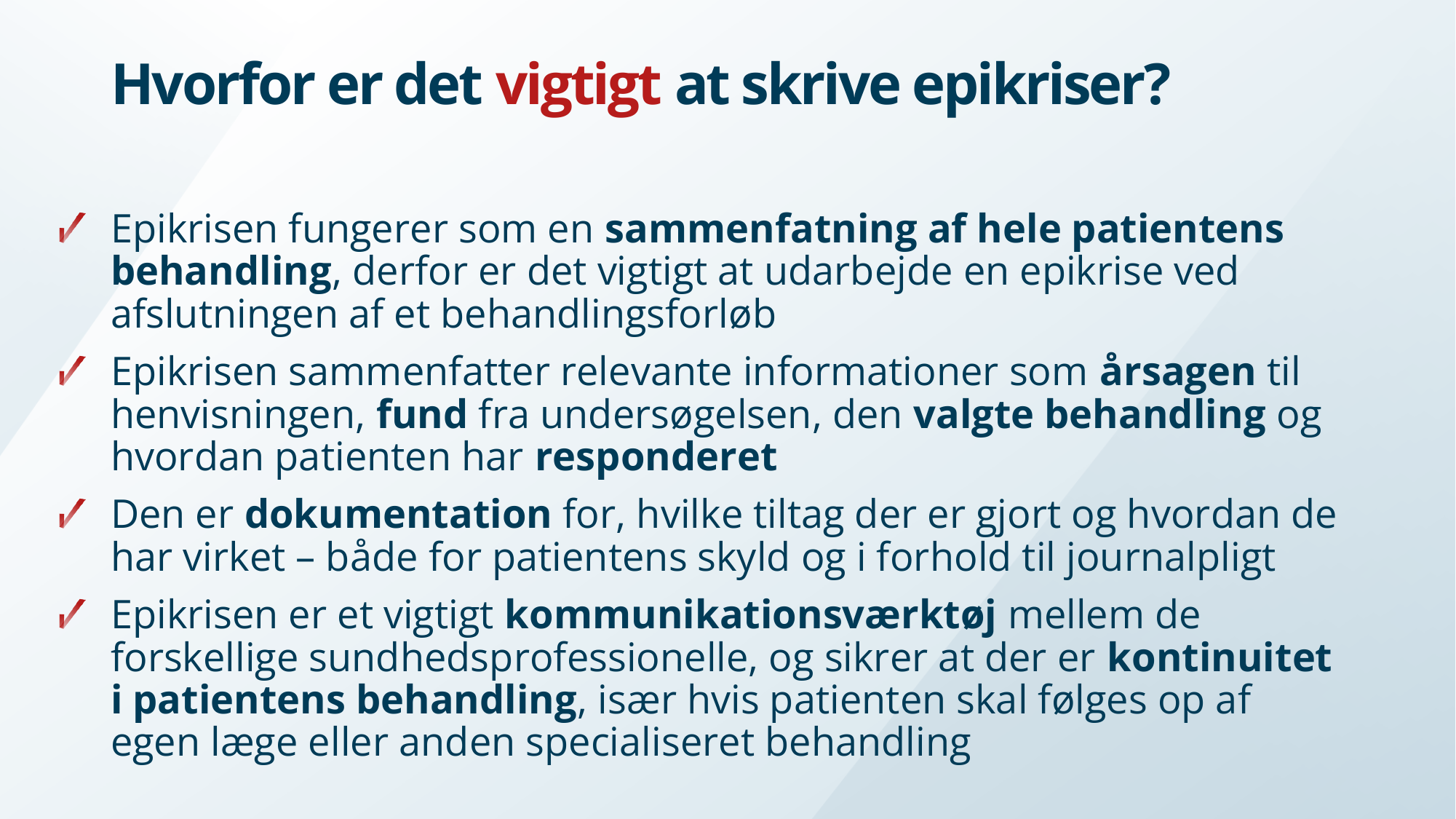

# Hvorfor er det vigtigt at skrive epikriser?

Epikrisen fungerer som en sammenfatning af hele patientens behandling, derfor er det vigtigt at udarbejde en epikrise ved afslutningen af et behandlingsforløb
Epikrisen sammenfatter relevante informationer som årsagen til henvisningen, fund fra undersøgelsen, den valgte behandling og hvordan patienten har responderet
Den er dokumentation for, hvilke tiltag der er gjort og hvordan de har virket – både for patientens skyld og i forhold til journalpligt
Epikrisen er et vigtigt kommunikationsværktøj mellem de forskellige sundhedsprofessionelle, og sikrer at der er kontinuitet i patientens behandling, især hvis patienten skal følges op af egen læge eller anden specialiseret behandling